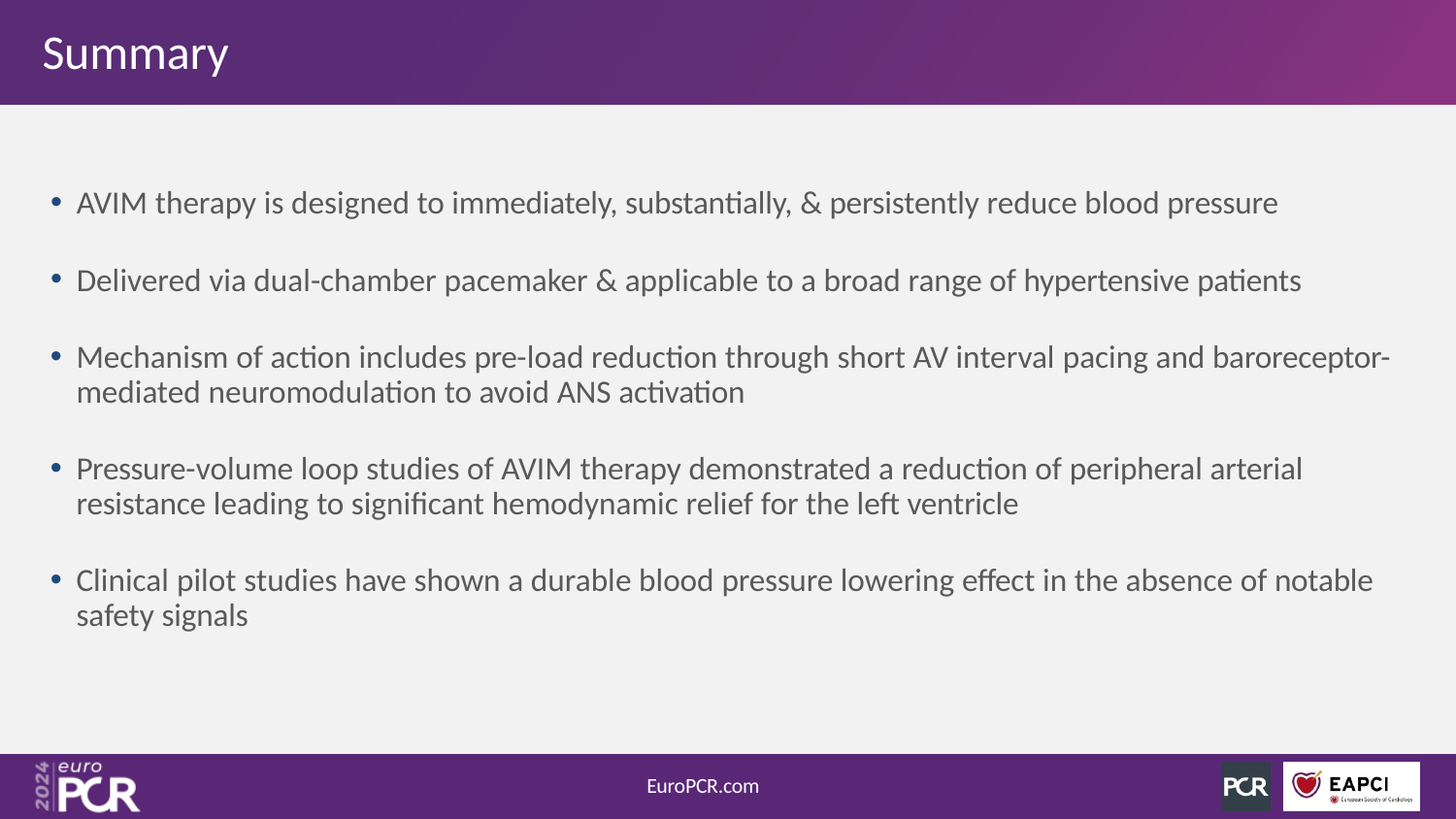

# Summary

AVIM therapy is designed to immediately, substantially, & persistently reduce blood pressure
Delivered via dual-chamber pacemaker & applicable to a broad range of hypertensive patients

Mechanism of action includes pre-load reduction through short AV interval pacing and baroreceptor- mediated neuromodulation to avoid ANS activation

Pressure-volume loop studies of AVIM therapy demonstrated a reduction of peripheral arterial resistance leading to significant hemodynamic relief for the left ventricle

Clinical pilot studies have shown a durable blood pressure lowering effect in the absence of notable safety signals
EuroPCR.com